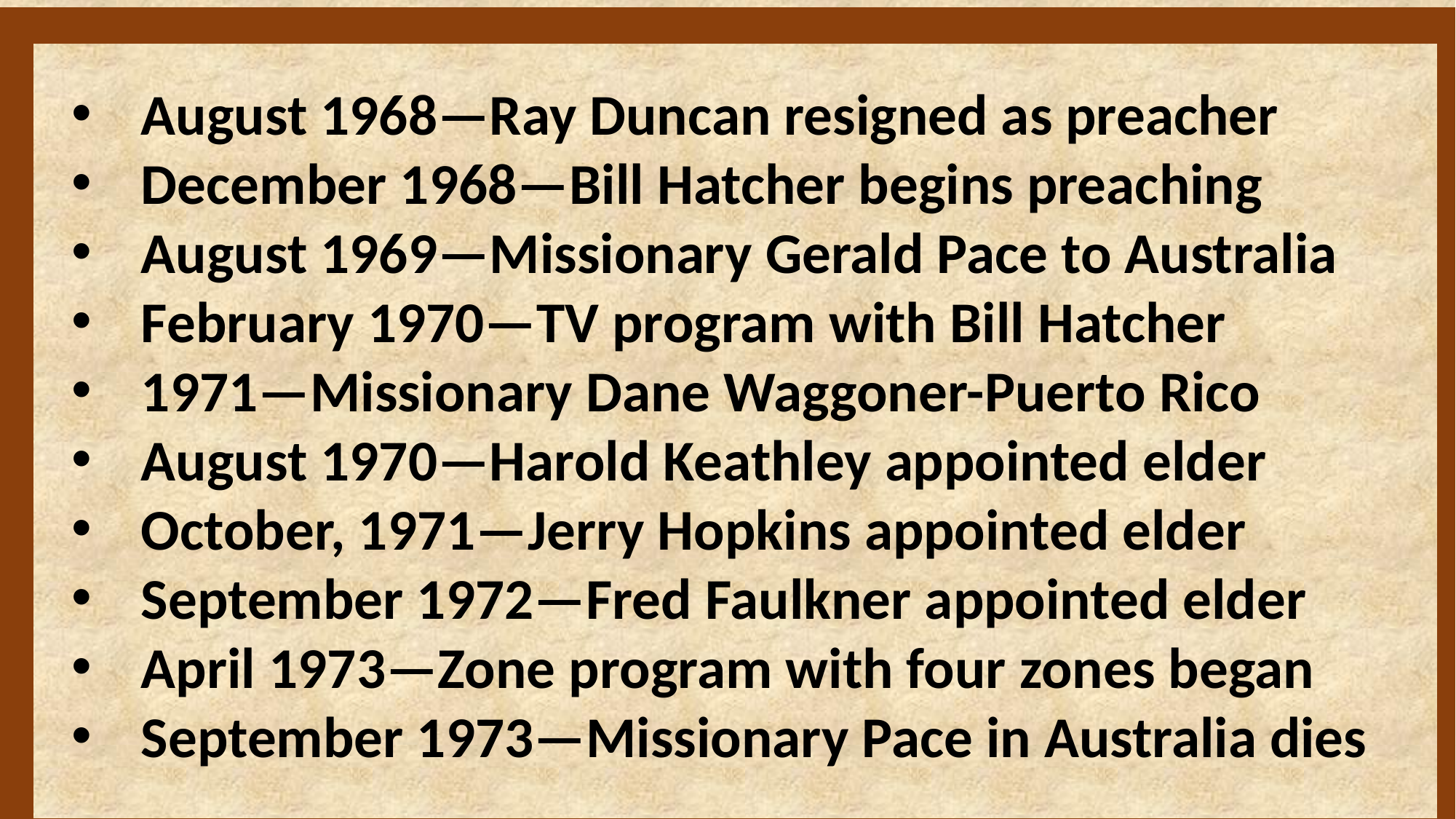

August 1968—Ray Duncan resigned as preacher
December 1968—Bill Hatcher begins preaching
August 1969—Missionary Gerald Pace to Australia
February 1970—TV program with Bill Hatcher
1971—Missionary Dane Waggoner-Puerto Rico
August 1970—Harold Keathley appointed elder
October, 1971—Jerry Hopkins appointed elder
September 1972—Fred Faulkner appointed elder
April 1973—Zone program with four zones began
September 1973—Missionary Pace in Australia dies